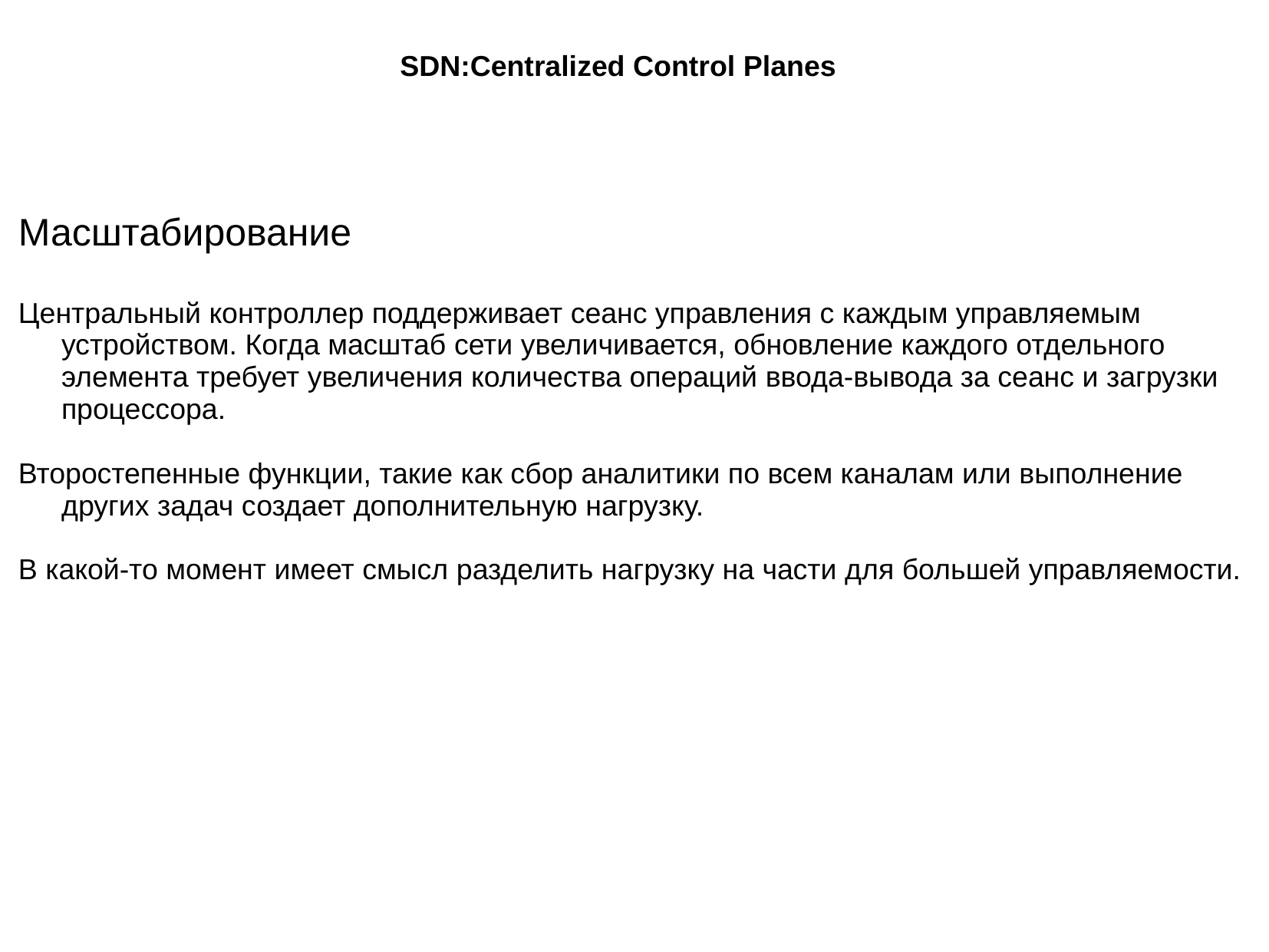

SDN:Centralized Control Planes
Масштабирование

Центральный контроллер поддерживает сеанс управления с каждым управляемым устройством. Когда масштаб сети увеличивается, обновление каждого отдельного элемента требует увеличения количества операций ввода-вывода за сеанс и загрузки процессора.

Второстепенные функции, такие как сбор аналитики по всем каналам или выполнение других задач создает дополнительную нагрузку.

В какой-то момент имеет смысл разделить нагрузку на части для большей управляемости.